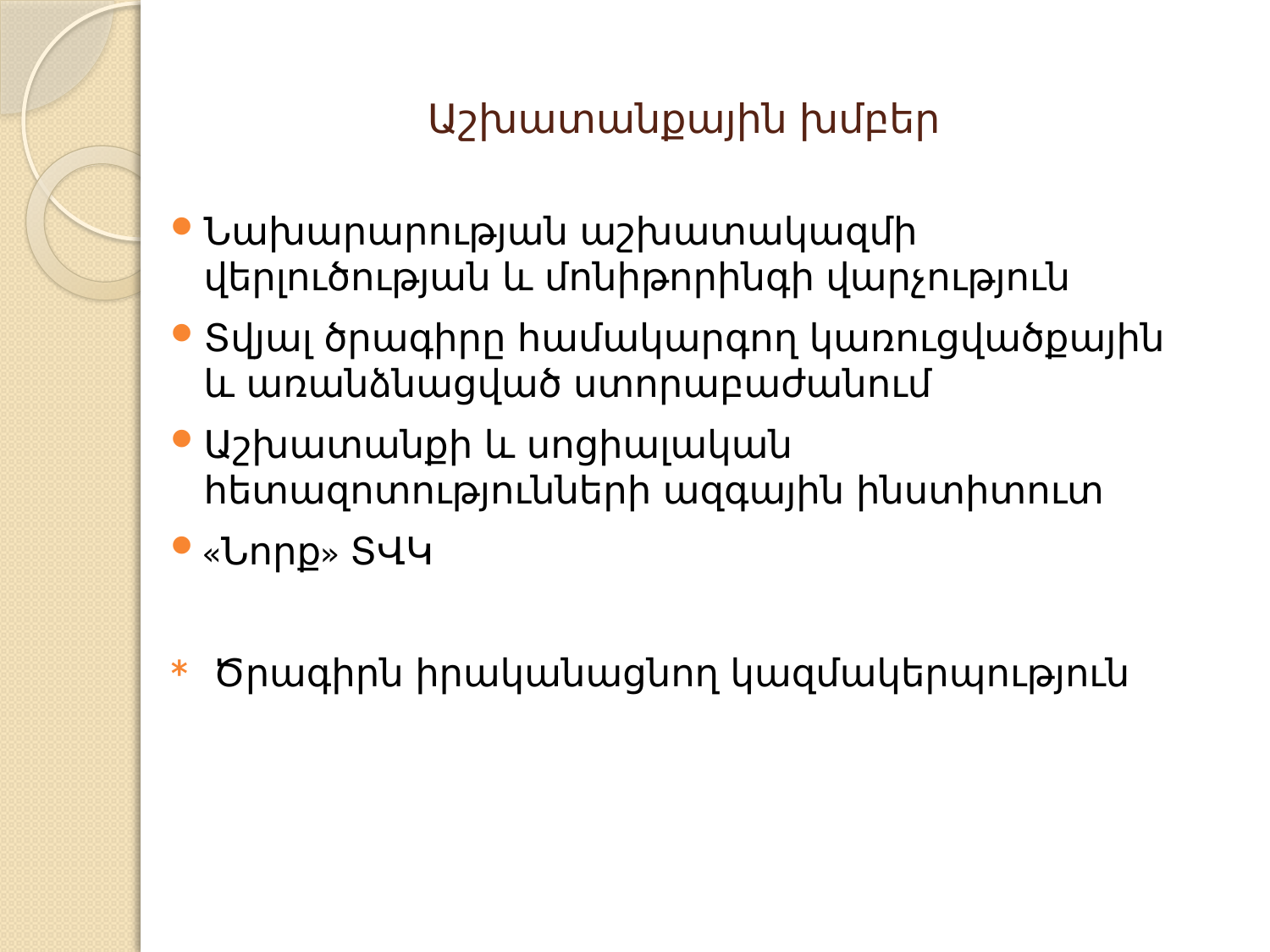

# Աշխատանքային խմբեր
Նախարարության աշխատակազմի վերլուծության և մոնիթորինգի վարչություն
Տվյալ ծրագիրը համակարգող կառուցվածքային և առանձնացված ստորաբաժանում
Աշխատանքի և սոցիալական հետազոտությունների ազգային ինստիտուտ
«Նորք» ՏՎԿ

*  Ծրագիրն իրականացնող կազմակերպություն